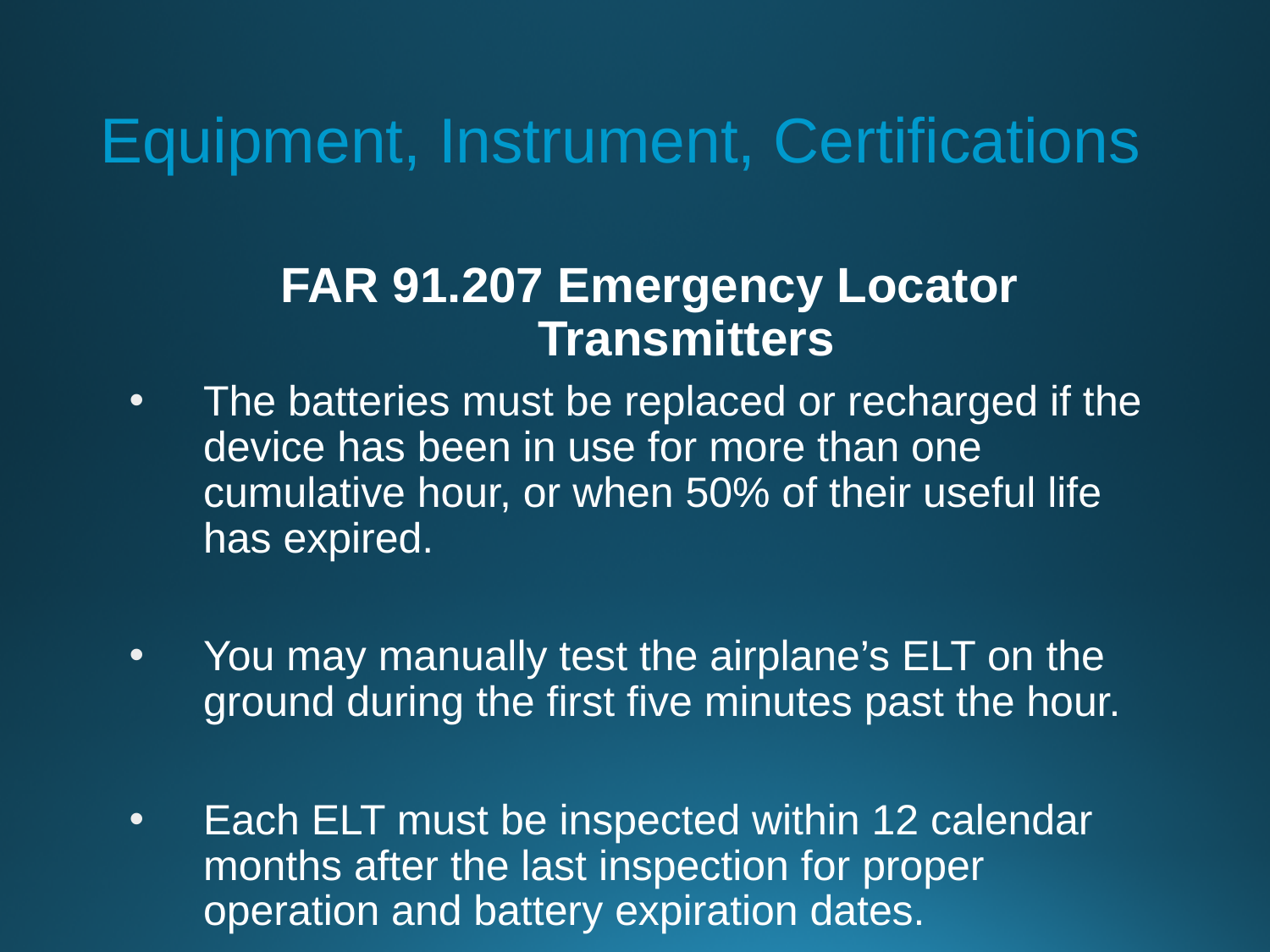

# Equipment, Instrument, Certifications
FAR 91.207 Emergency Locator Transmitters
The batteries must be replaced or recharged if the device has been in use for more than one cumulative hour, or when 50% of their useful life has expired.

You may manually test the airplane’s ELT on the ground during the first five minutes past the hour.

Each ELT must be inspected within 12 calendar months after the last inspection for proper operation and battery expiration dates.